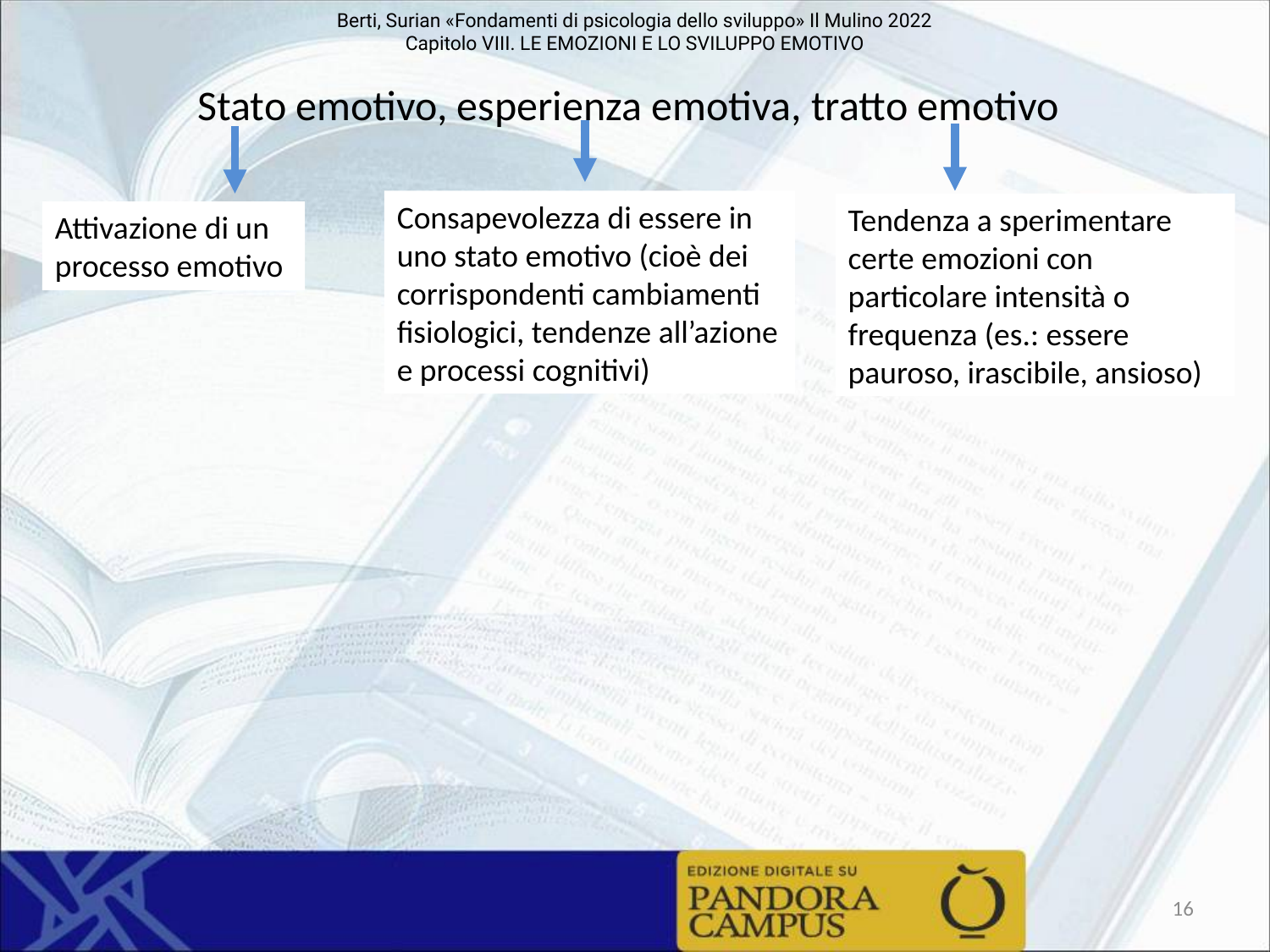

Stato emotivo, esperienza emotiva, tratto emotivo
Consapevolezza di essere in uno stato emotivo (cioè dei corrispondenti cambiamenti fisiologici, tendenze all’azione e processi cognitivi)
Tendenza a sperimentare certe emozioni con particolare intensità o frequenza (es.: essere pauroso, irascibile, ansioso)
Attivazione di un processo emotivo
16